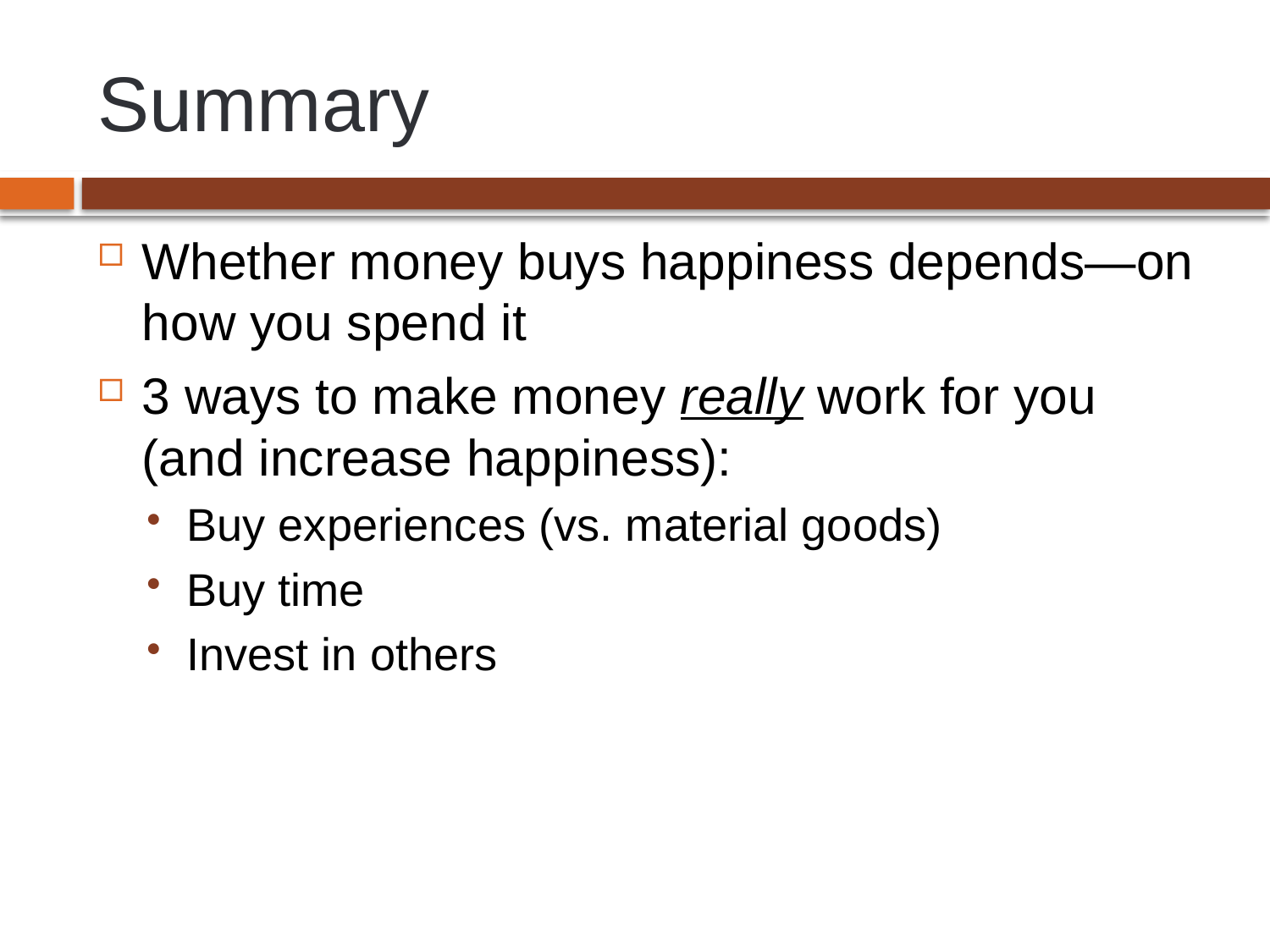

# Summary
Whether money buys happiness depends—on how you spend it
3 ways to make money really work for you (and increase happiness):
Buy experiences (vs. material goods)
Buy time
Invest in others